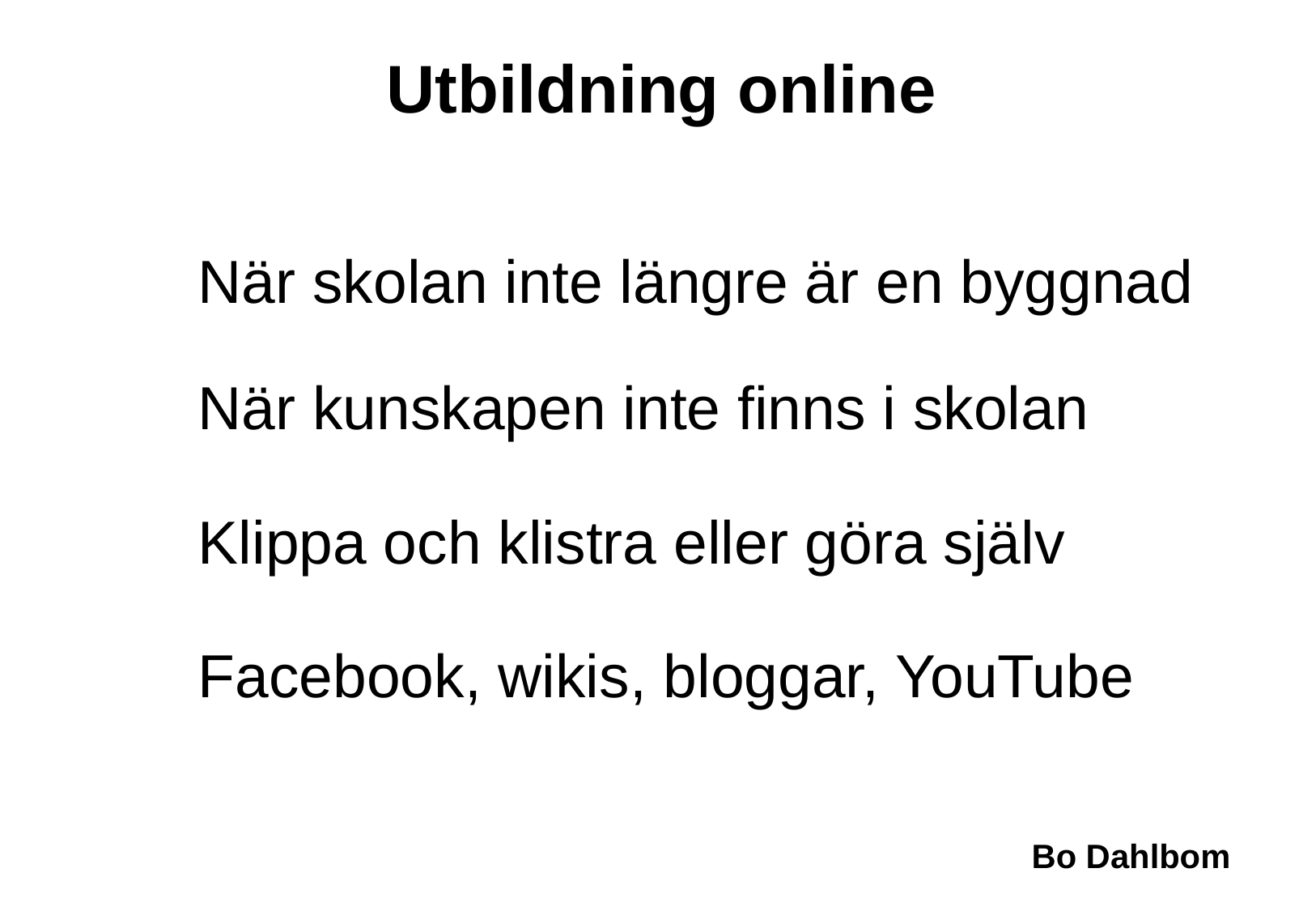

# Utbildning online
När skolan inte längre är en byggnad
När kunskapen inte finns i skolan
Klippa och klistra eller göra själv
Facebook, wikis, bloggar, YouTube